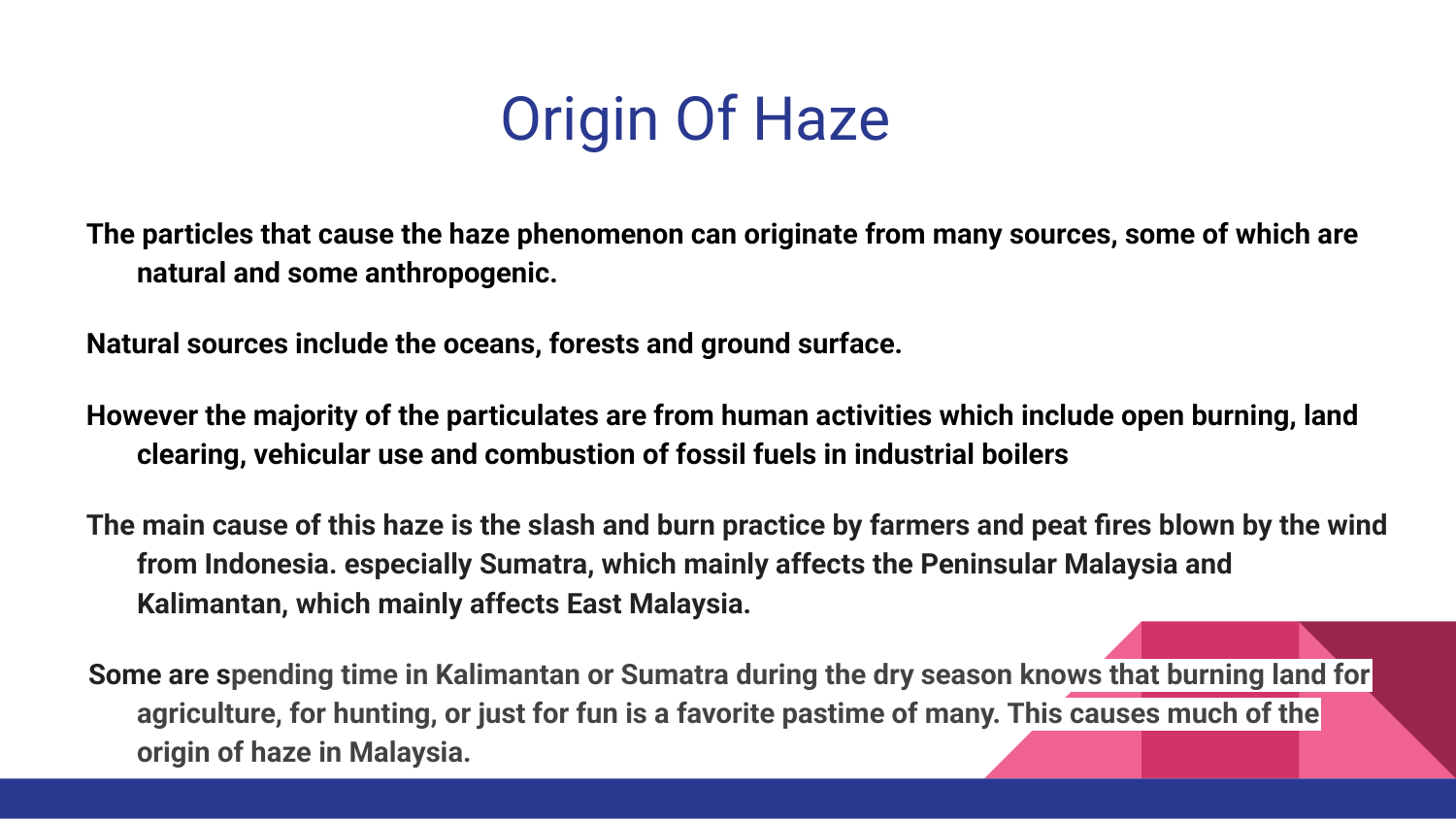

# Origin Of Haze
The particles that cause the haze phenomenon can originate from many sources, some of which are natural and some anthropogenic.
Natural sources include the oceans, forests and ground surface.
However the majority of the particulates are from human activities which include open burning, land clearing, vehicular use and combustion of fossil fuels in industrial boilers
The main cause of this haze is the slash and burn practice by farmers and peat fires blown by the wind from Indonesia. especially Sumatra, which mainly affects the Peninsular Malaysia and Kalimantan, which mainly affects East Malaysia.
Some are spending time in Kalimantan or Sumatra during the dry season knows that burning land for agriculture, for hunting, or just for fun is a favorite pastime of many. This causes much of the origin of haze in Malaysia.